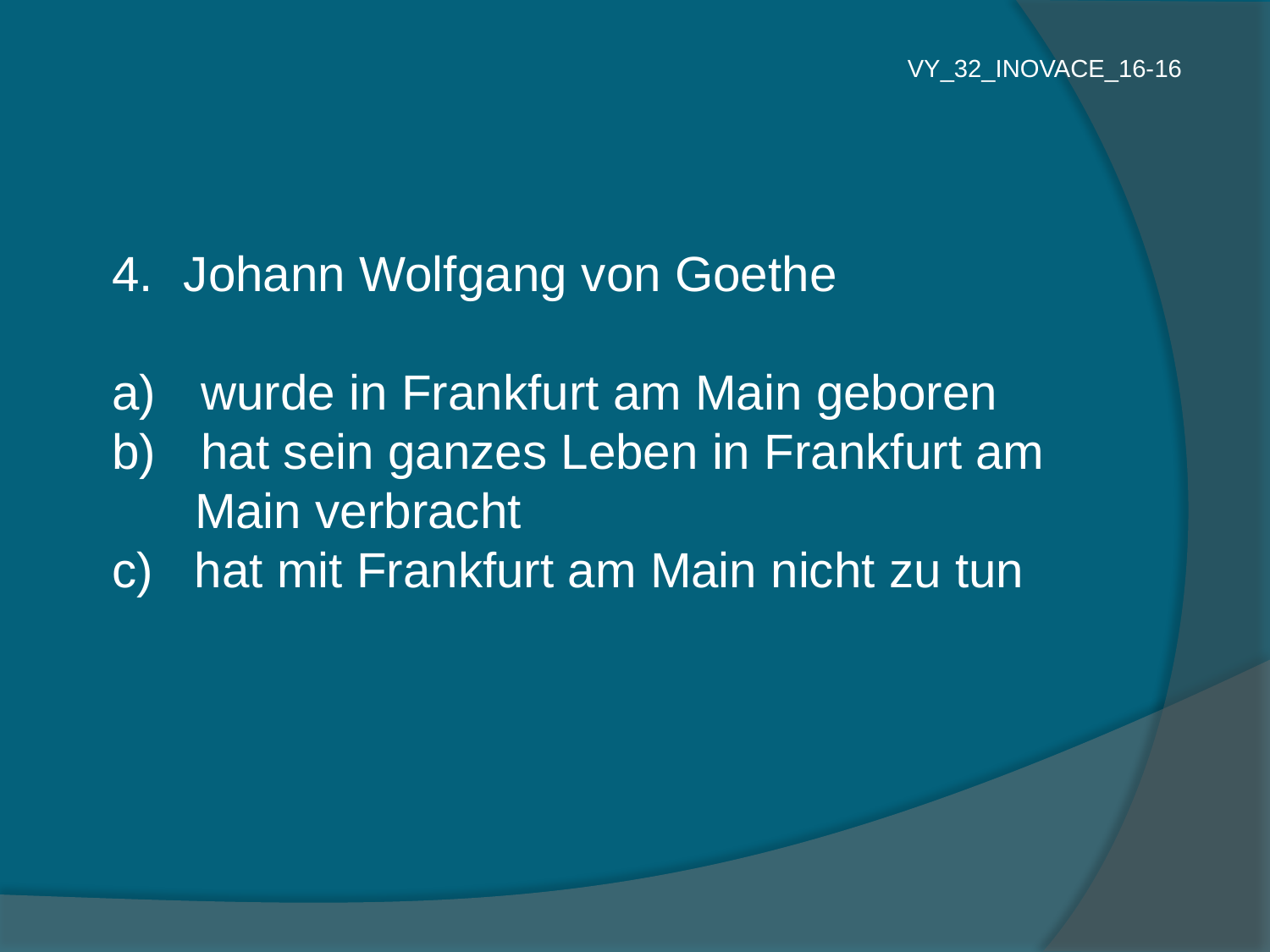

VY_32_INOVACE_16-16
Johann Wolfgang von Goethe

   wurde in Frankfurt am Main geboren
   hat sein ganzes Leben in Frankfurt am
      Main verbracht
c)   hat mit Frankfurt am Main nicht zu tun